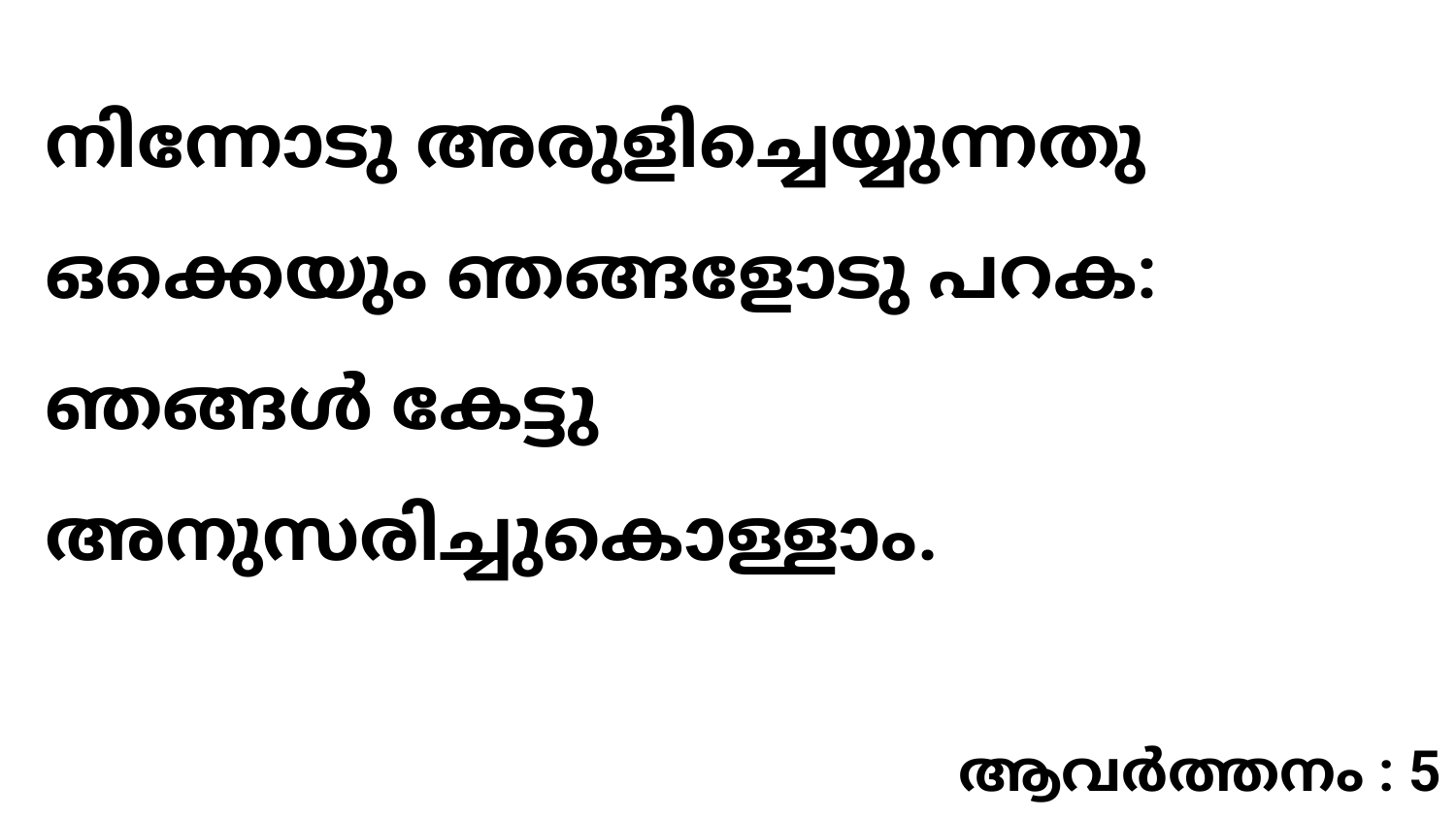

നിന്നോടു അരുളിച്ചെയ്യുന്നതു ഒക്കെയും ഞങ്ങളോടു പറക: ഞങ്ങൾ കേട്ടു അനുസരിച്ചുകൊള്ളാം.
ആവർത്തനം : 5